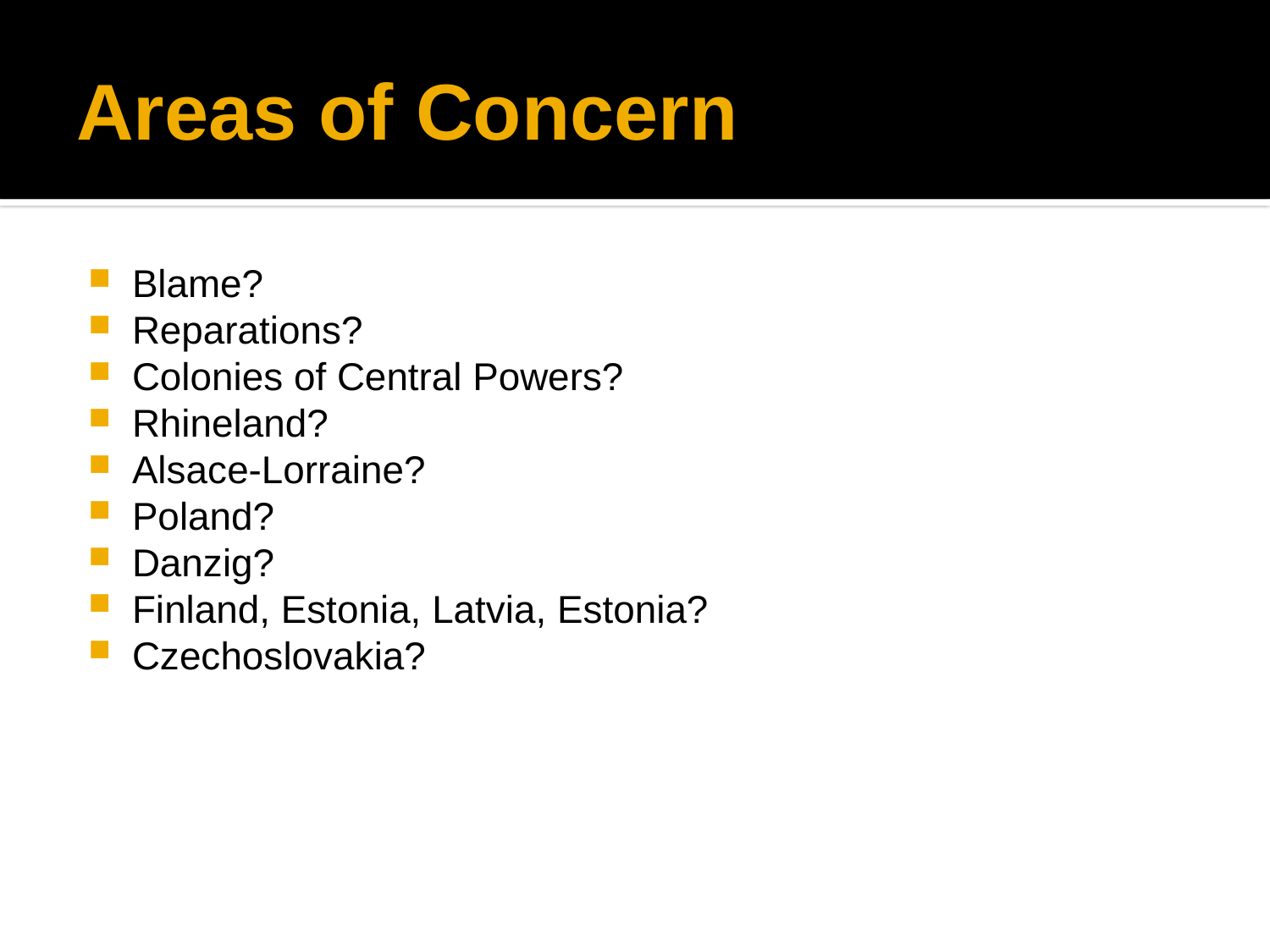

# Areas of Concern
Blame?
Reparations?
Colonies of Central Powers?
Rhineland?
Alsace-Lorraine?
Poland?
Danzig?
Finland, Estonia, Latvia, Estonia?
Czechoslovakia?